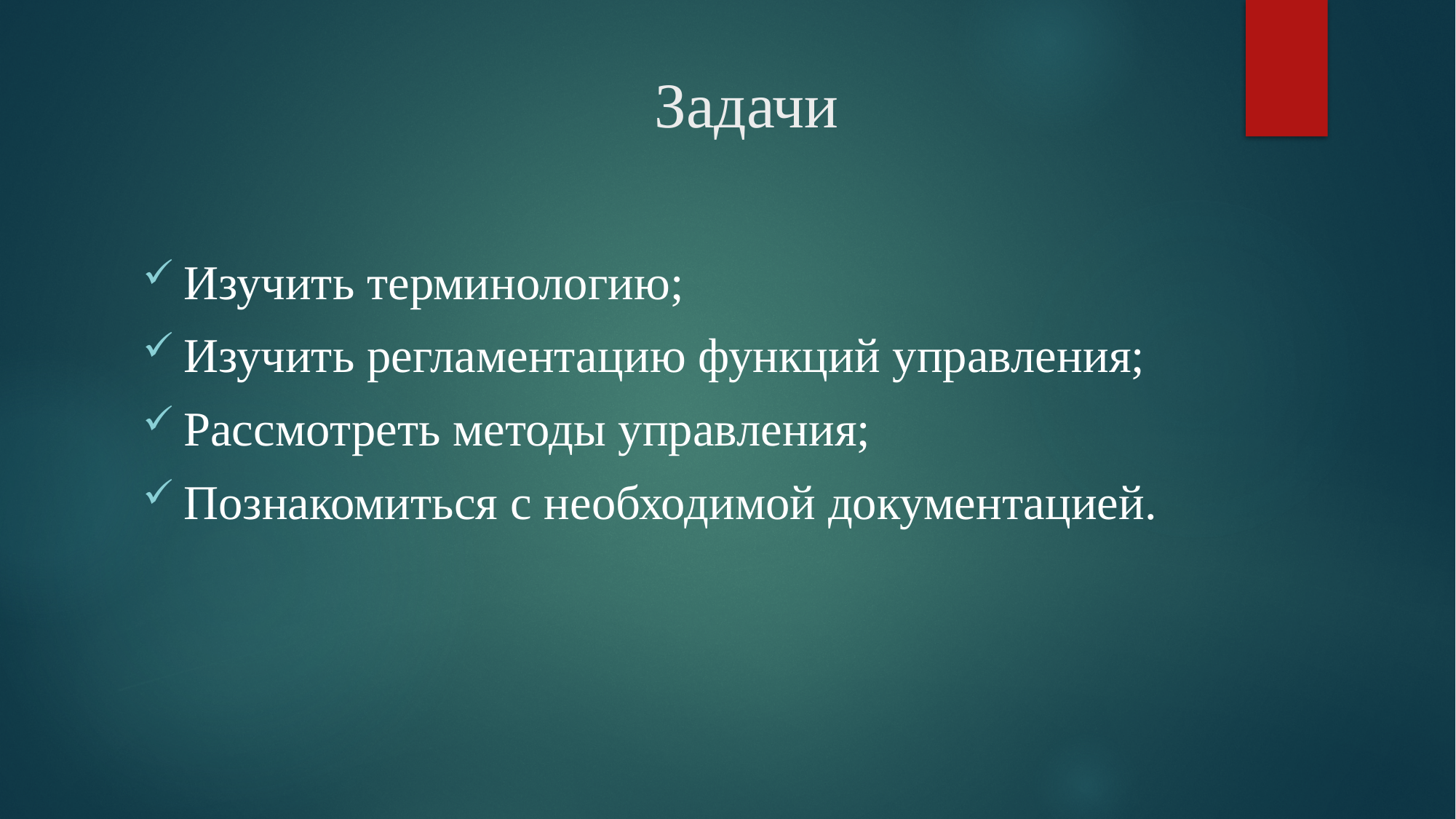

# Задачи
Изучить терминологию;
Изучить регламентацию функций управления;
Рассмотреть методы управления;
Познакомиться с необходимой документацией.